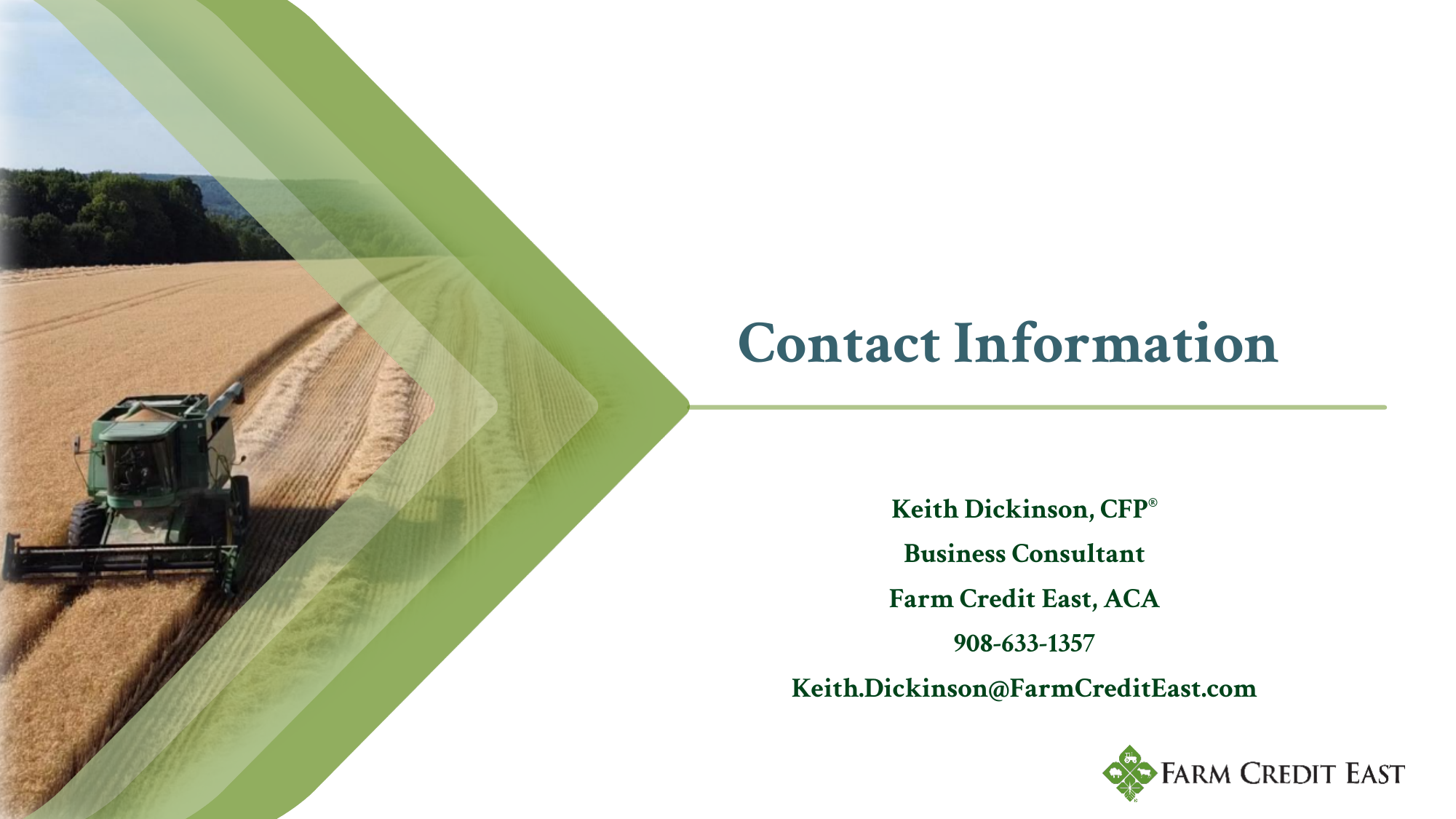

# Contact Information

Keith Dickinson, CFP®
Business Consultant
Farm Credit East, ACA
908-633-1357
Keith.Dickinson@FarmCreditEast.com